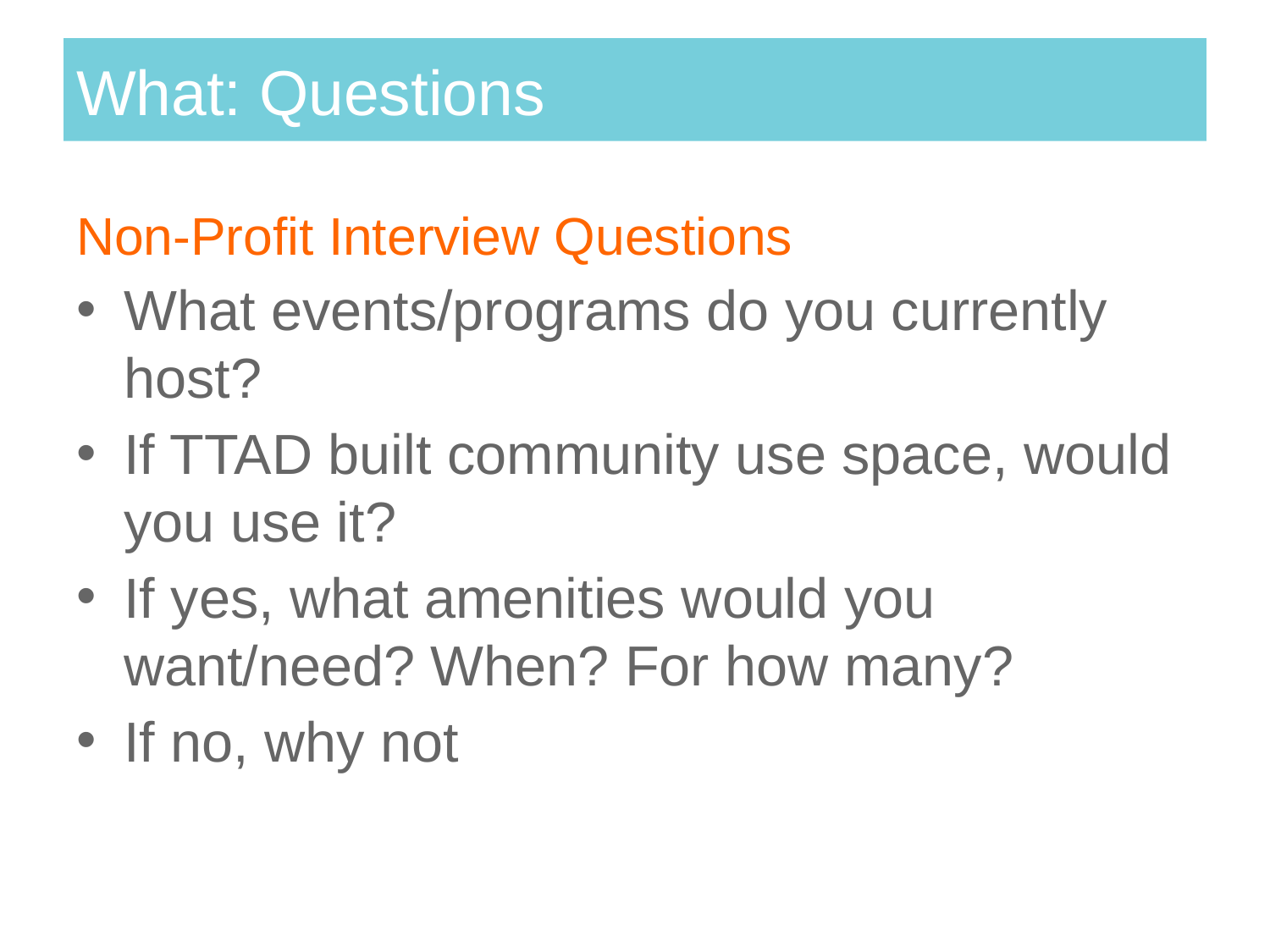

# What: Questions

Non-Profit Interview Questions
What events/programs do you currently host?
If TTAD built community use space, would you use it?
If yes, what amenities would you want/need? When? For how many?
If no, why not